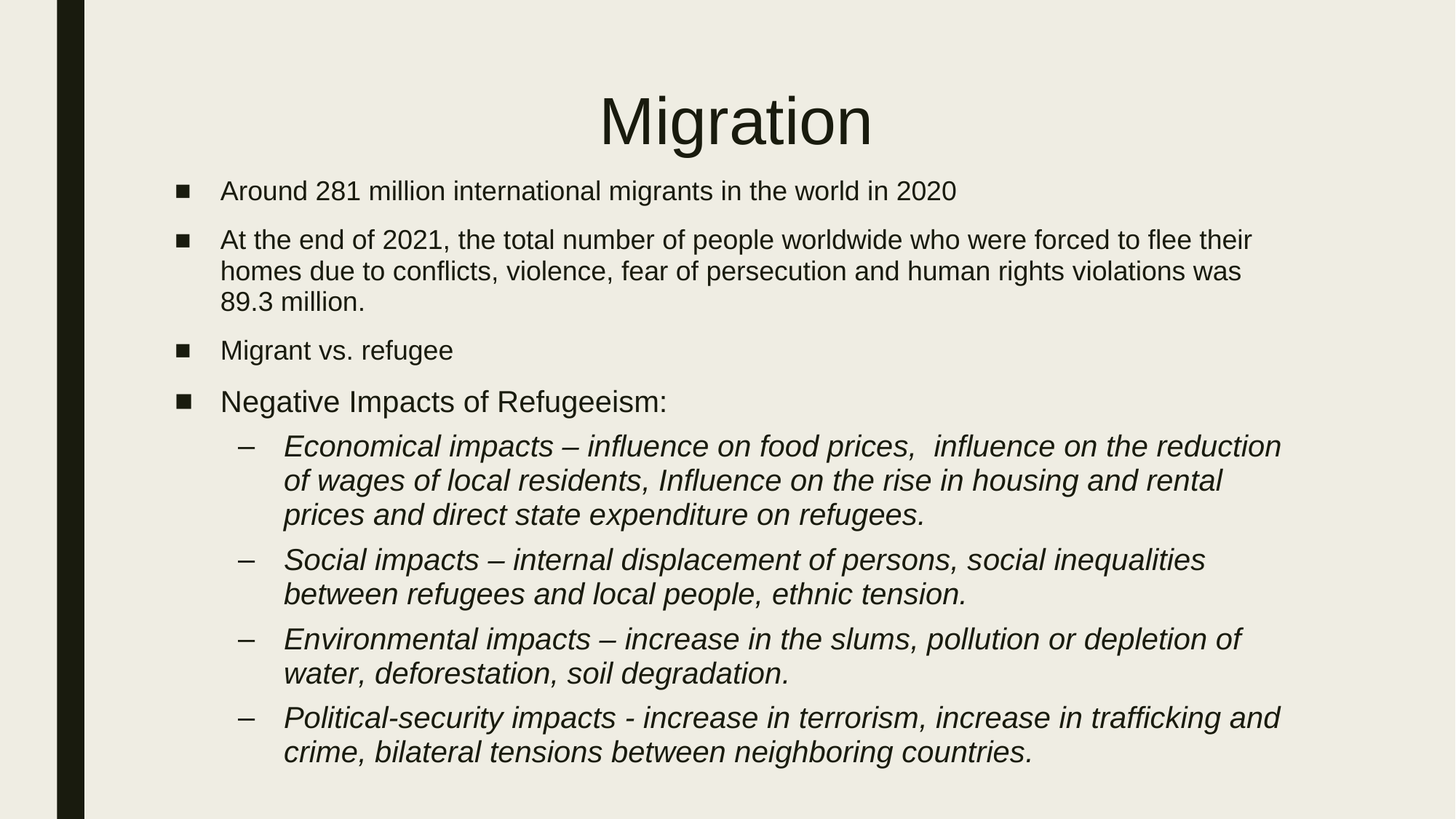

# Migration
Around 281 million international migrants in the world in 2020
At the end of 2021, the total number of people worldwide who were forced to flee their homes due to conflicts, violence, fear of persecution and human rights violations was 89.3 million.
Migrant vs. refugee
Negative Impacts of Refugeeism:
Economical impacts – influence on food prices,  influence on the reduction of wages of local residents, Influence on the rise in housing and rental prices and direct state expenditure on refugees.
Social impacts – internal displacement of persons, social inequalities between refugees and local people, ethnic tension.
Environmental impacts – increase in the slums, pollution or depletion of water, deforestation, soil degradation.
Political-security impacts - increase in terrorism, increase in trafficking and crime, bilateral tensions between neighboring countries.